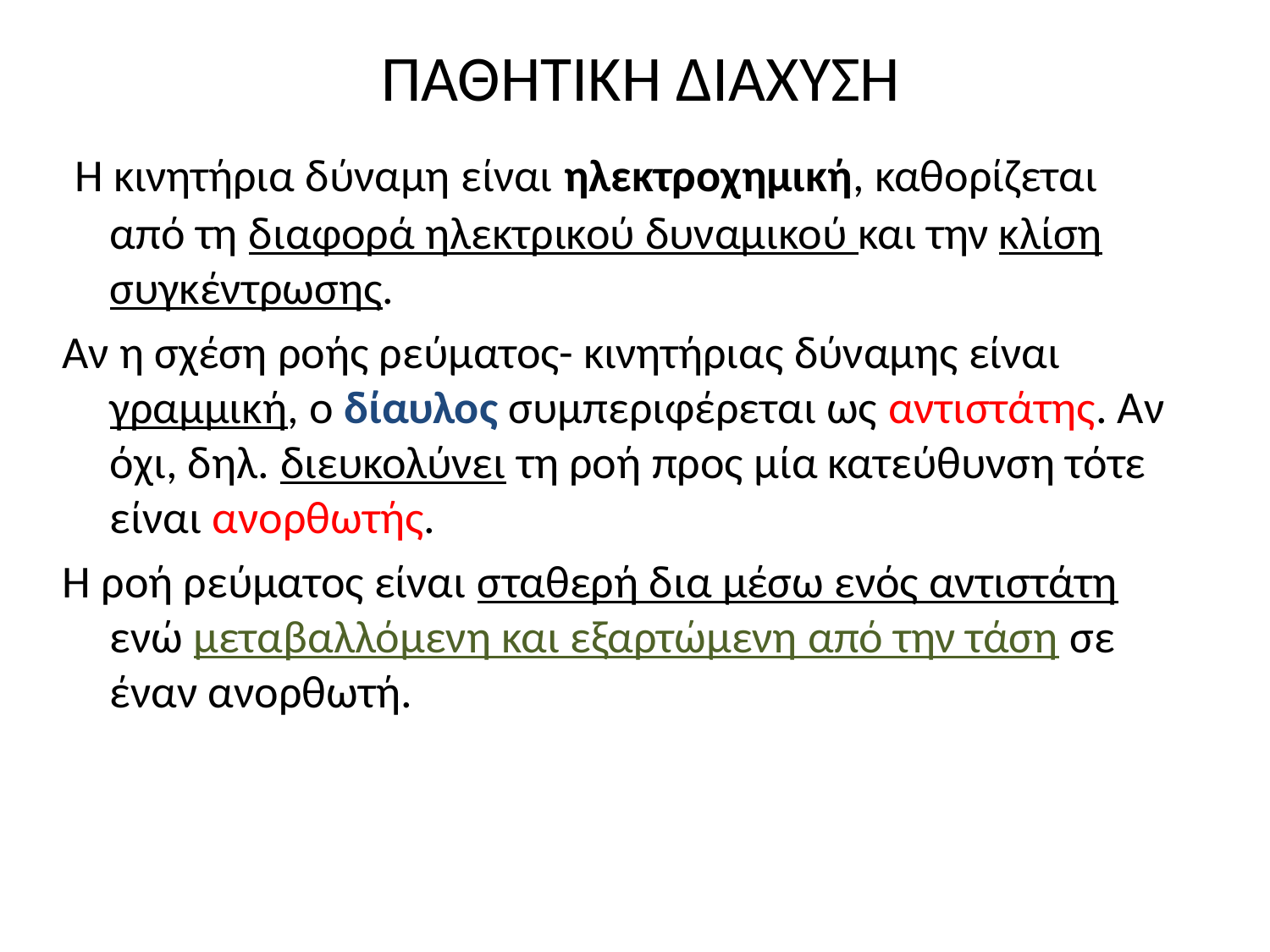

# ΠΑΘΗΤΙΚΗ ΔΙΑΧΥΣΗ
 Η κινητήρια δύναμη είναι ηλεκτροχημική, καθορίζεται από τη διαφορά ηλεκτρικού δυναμικού και την κλίση συγκέντρωσης.
Αν η σχέση ροής ρεύματος- κινητήριας δύναμης είναι γραμμική, ο δίαυλος συμπεριφέρεται ως αντιστάτης. Αν όχι, δηλ. διευκολύνει τη ροή προς μία κατεύθυνση τότε είναι ανορθωτής.
Η ροή ρεύματος είναι σταθερή δια μέσω ενός αντιστάτη ενώ μεταβαλλόμενη και εξαρτώμενη από την τάση σε έναν ανορθωτή.